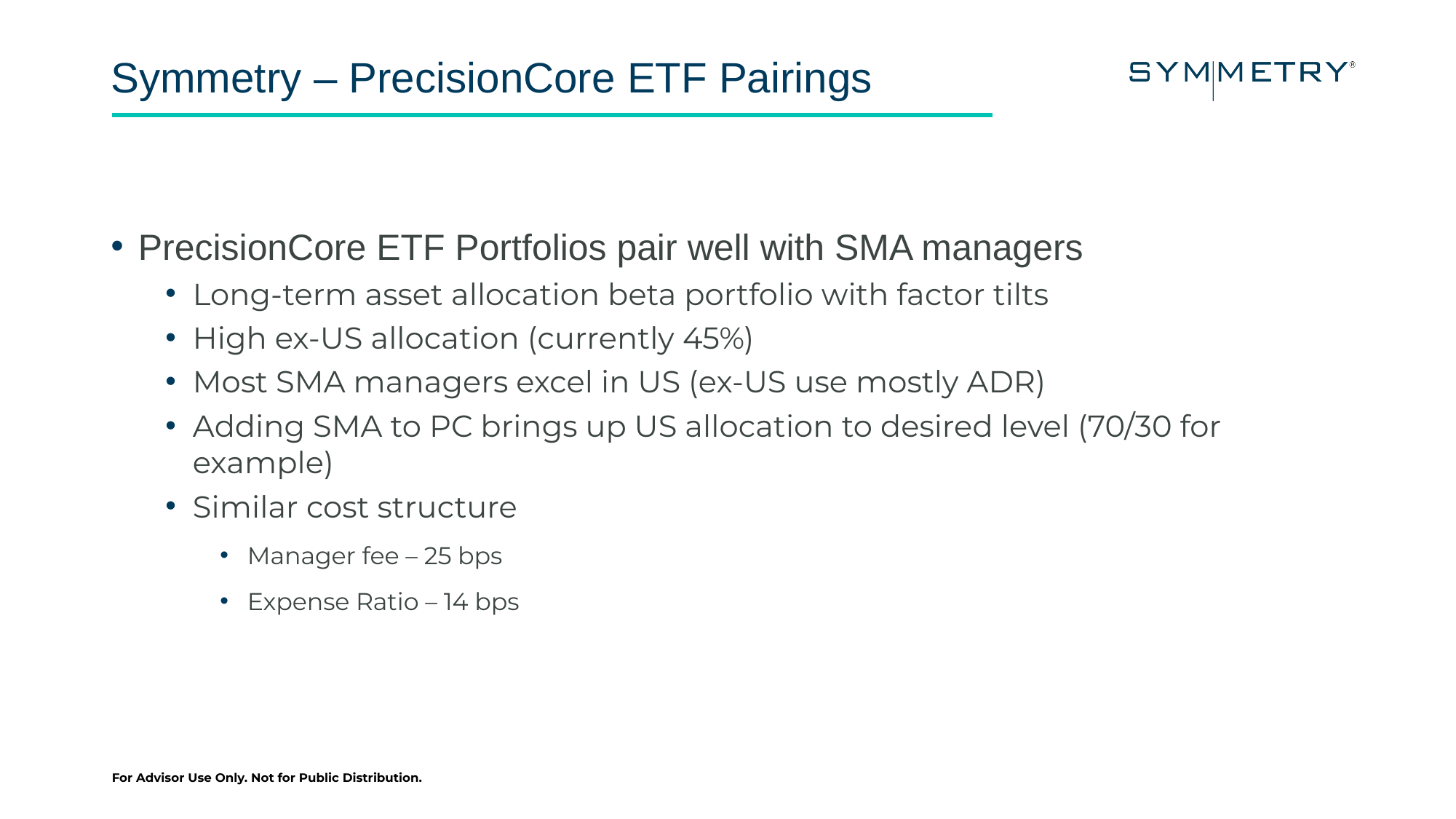

# Symmetry – PrecisionCore ETF Pairings
PrecisionCore ETF Portfolios pair well with SMA managers
Long-term asset allocation beta portfolio with factor tilts
High ex-US allocation (currently 45%)
Most SMA managers excel in US (ex-US use mostly ADR)
Adding SMA to PC brings up US allocation to desired level (70/30 for example)
Similar cost structure
Manager fee – 25 bps
Expense Ratio – 14 bps

For Advisor Use Only. Not for Public Distribution.